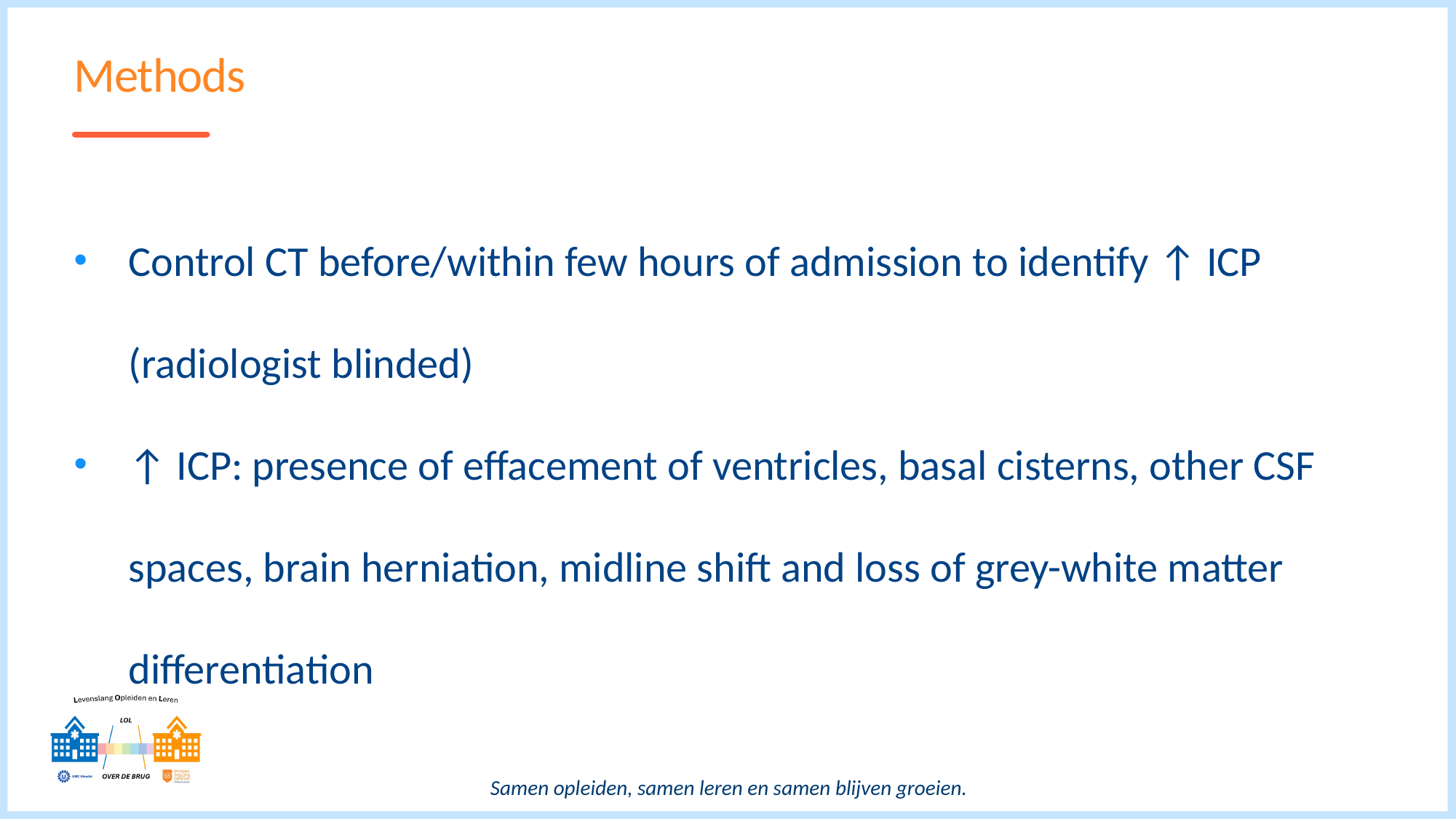

# Methods
Control CT before/within few hours of admission to identify ↑ ICP (radiologist blinded)
↑ ICP: presence of effacement of ventricles, basal cisterns, other CSF spaces, brain herniation, midline shift and loss of grey-white matter differentiation